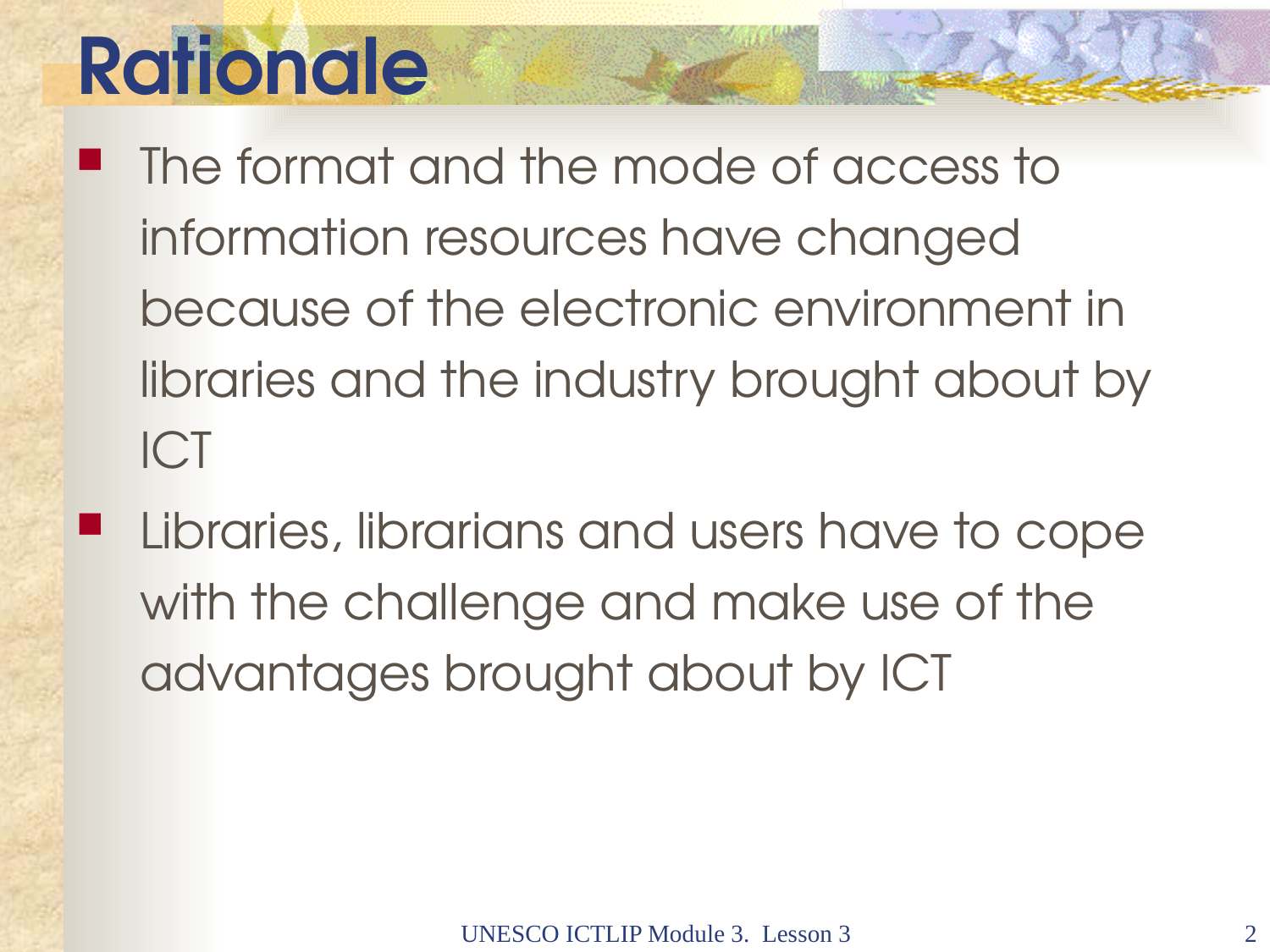

# Rationale
The format and the mode of access to information resources have changed because of the electronic environment in libraries and the industry brought about by ICT
Libraries, librarians and users have to cope with the challenge and make use of the advantages brought about by ICT
UNESCO ICTLIP Module 3.  Lesson 3
2